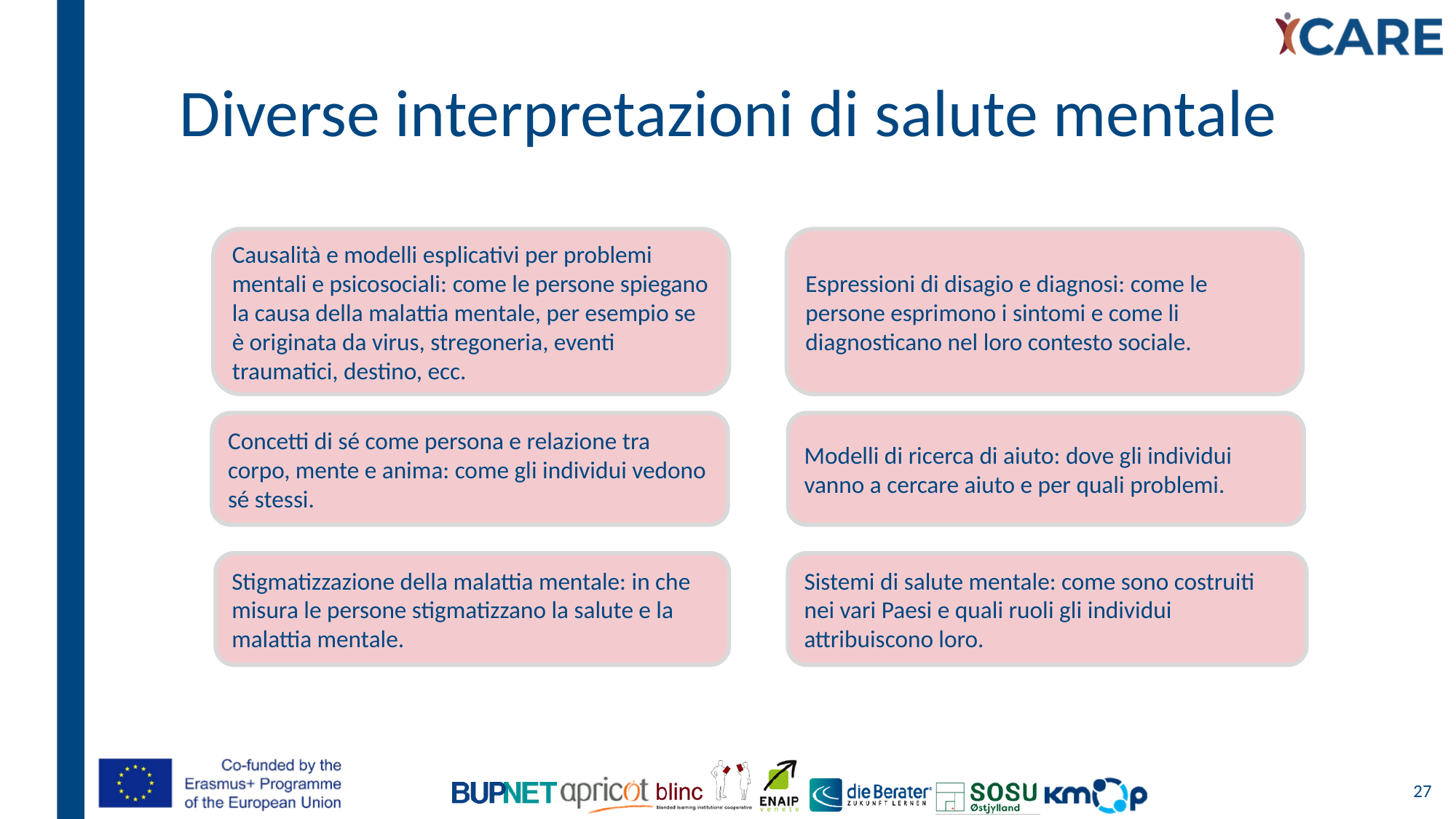

Diverse interpretazioni di salute mentale
Causalità e modelli esplicativi per problemi mentali e psicosociali: come le persone spiegano la causa della malattia mentale, per esempio se è originata da virus, stregoneria, eventi traumatici, destino, ecc.
Espressioni di disagio e diagnosi: come le persone esprimono i sintomi e come li diagnosticano nel loro contesto sociale.
Concetti di sé come persona e relazione tra corpo, mente e anima: come gli individui vedono sé stessi.
Modelli di ricerca di aiuto: dove gli individui vanno a cercare aiuto e per quali problemi.
Stigmatizzazione della malattia mentale: in che misura le persone stigmatizzano la salute e la malattia mentale.
Sistemi di salute mentale: come sono costruiti nei vari Paesi e quali ruoli gli individui attribuiscono loro.
27